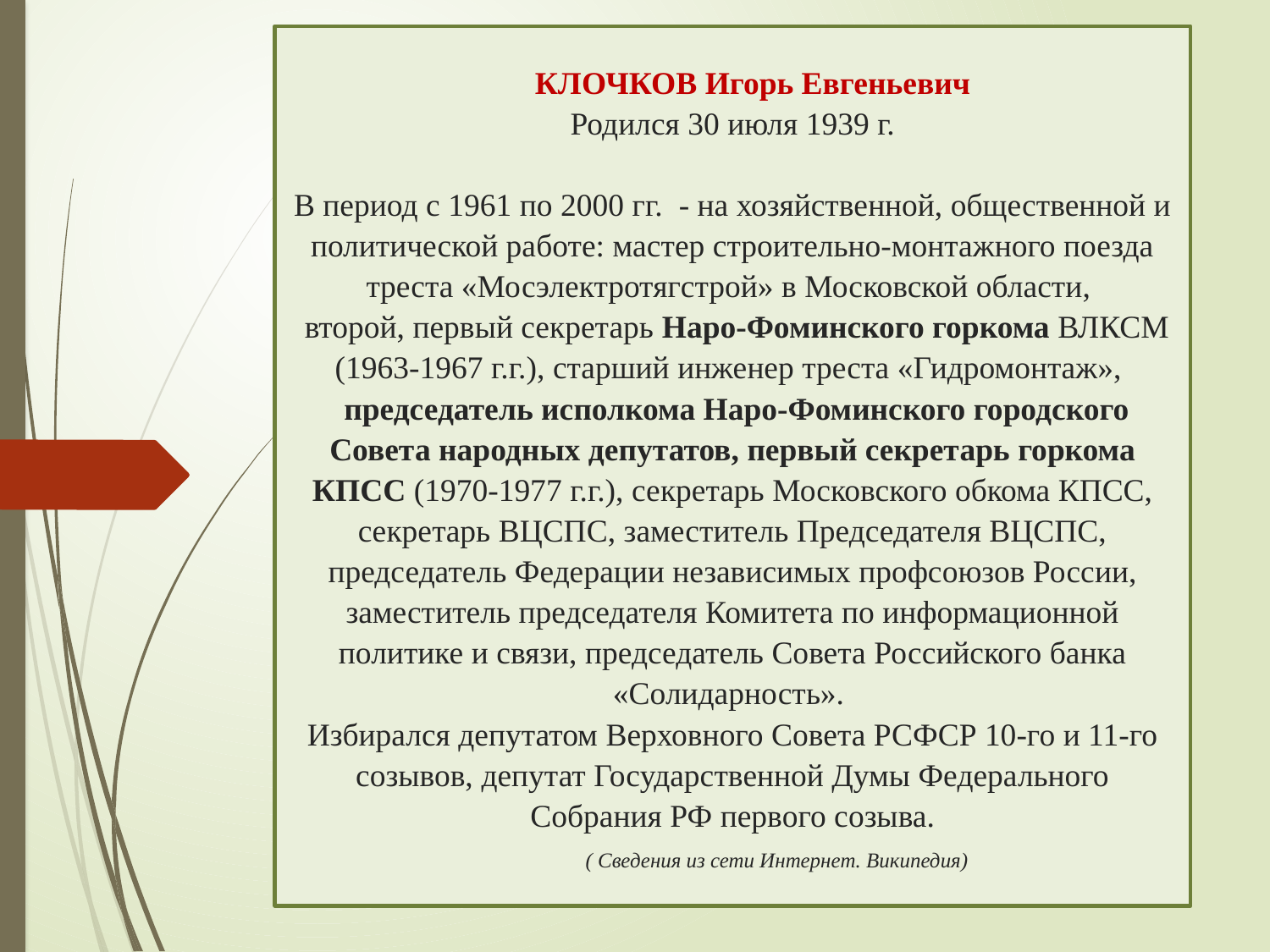

# КЛОЧКОВ Игорь Евгеньевич Родился 30 июля 1939 г.   В период с 1961 по 2000 гг.  - на хозяйственной, общественной и политической работе: мастер строительно-монтажного поезда треста «Мосэлектротягстрой» в Московской области, второй, первый секретарь Наро-Фоминского горкома ВЛКСМ (1963-1967 г.г.), старший инженер треста «Гидромонтаж», председатель исполкома Наро-Фоминского городского Совета народных депутатов, первый секретарь горкома КПСС (1970-1977 г.г.), секретарь Московского обкома КПСС, секретарь ВЦСПС, заместитель Председателя ВЦСПС, председатель Федерации независимых профсоюзов России, заместитель председателя Комитета по информационной политике и связи, председатель Совета Российского банка «Солидарность».  Избирался депутатом Верховного Совета РСФСР 10-го и 11-го созывов, депутат Государственной Думы Федерального Собрания РФ первого созыва. ( Сведения из сети Интернет. Википедия)